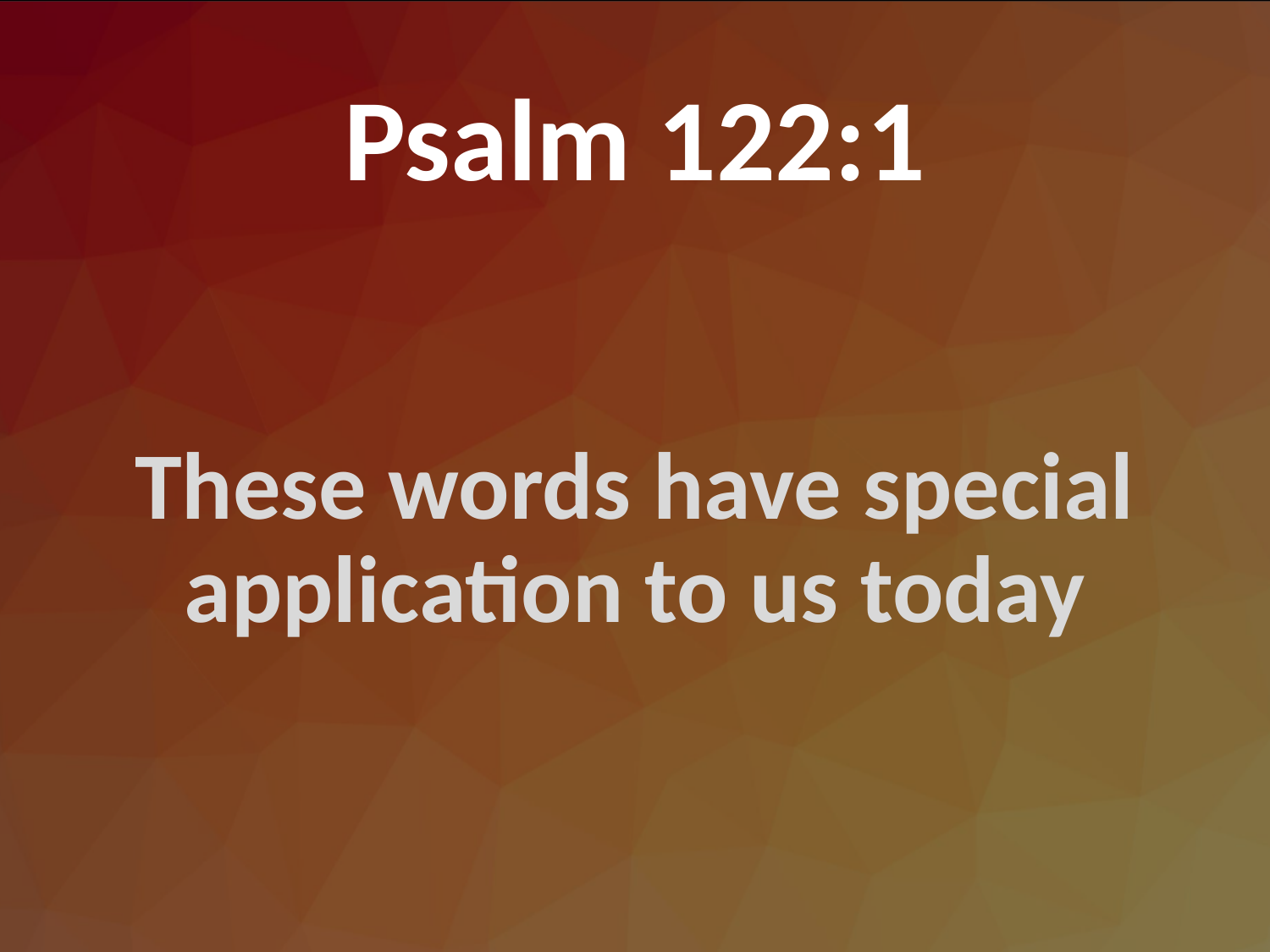

# Psalm 122:1
These words have special application to us today